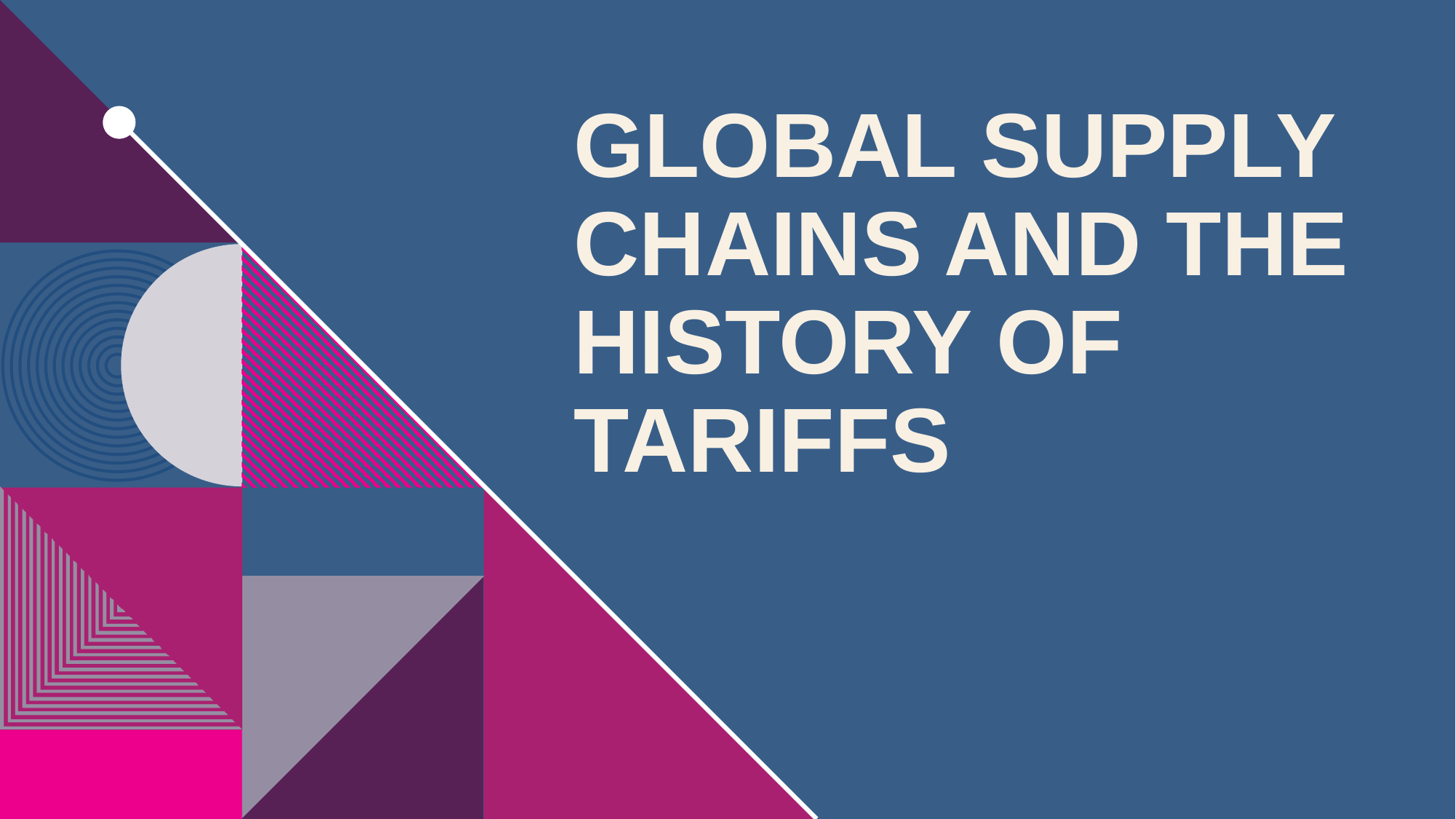

# Global Supply Chains and the History of Tariffs